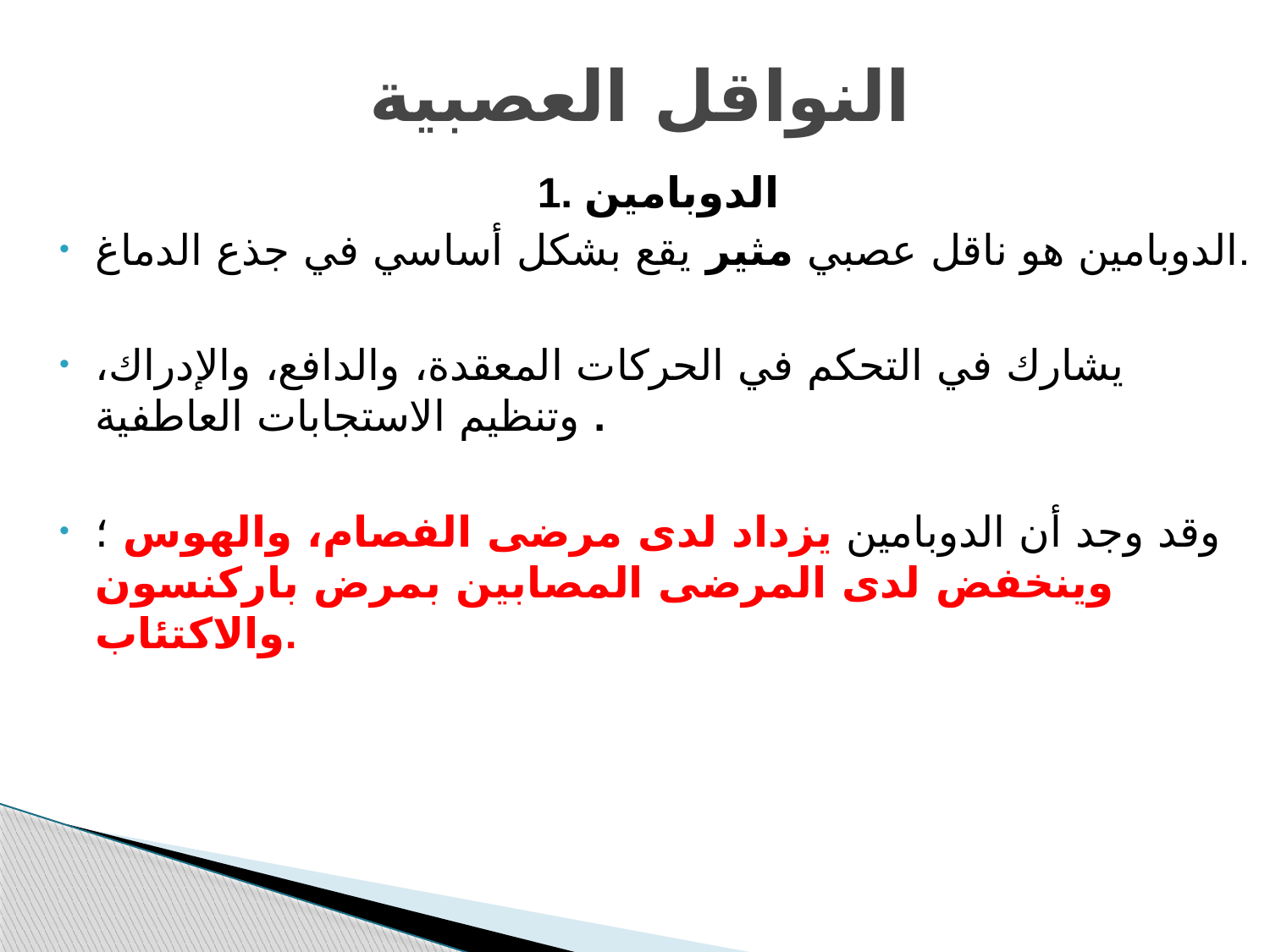

# النواقل العصبية
1. الدوبامين
الدوبامين هو ناقل عصبي مثير يقع بشكل أساسي في جذع الدماغ.

يشارك في التحكم في الحركات المعقدة، والدافع، والإدراك، وتنظيم الاستجابات العاطفية .

وقد وجد أن الدوبامين يزداد لدى مرضى الفصام، والهوس ؛ وينخفض لدى المرضى المصابين بمرض باركنسون والاكتئاب.